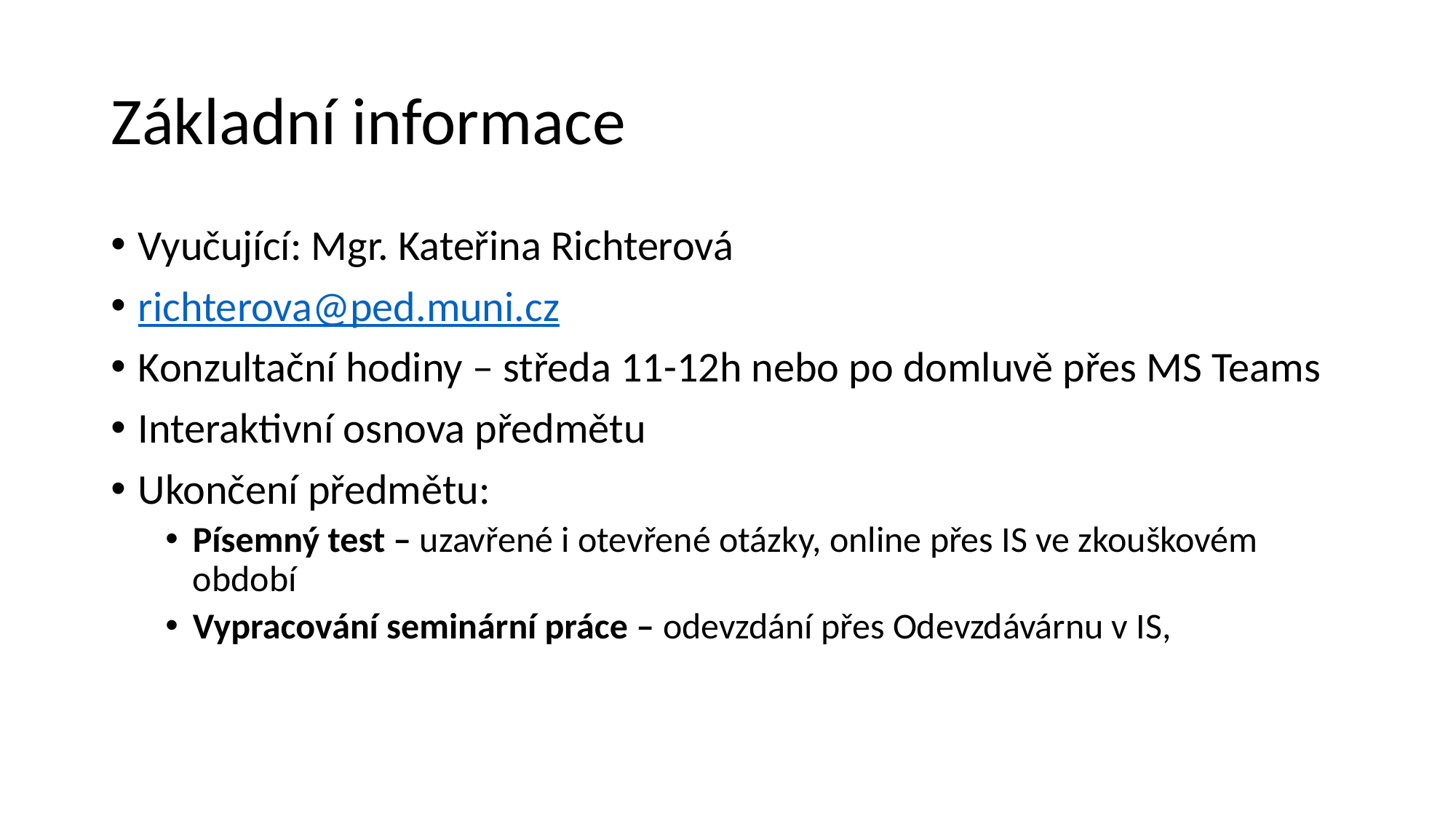

# Základní informace
Vyučující: Mgr. Kateřina Richterová
richterova@ped.muni.cz
Konzultační hodiny – středa 11-12h nebo po domluvě přes MS Teams
Interaktivní osnova předmětu
Ukončení předmětu:
Písemný test – uzavřené i otevřené otázky, online přes IS ve zkouškovém období
Vypracování seminární práce – odevzdání přes Odevzdávárnu v IS,